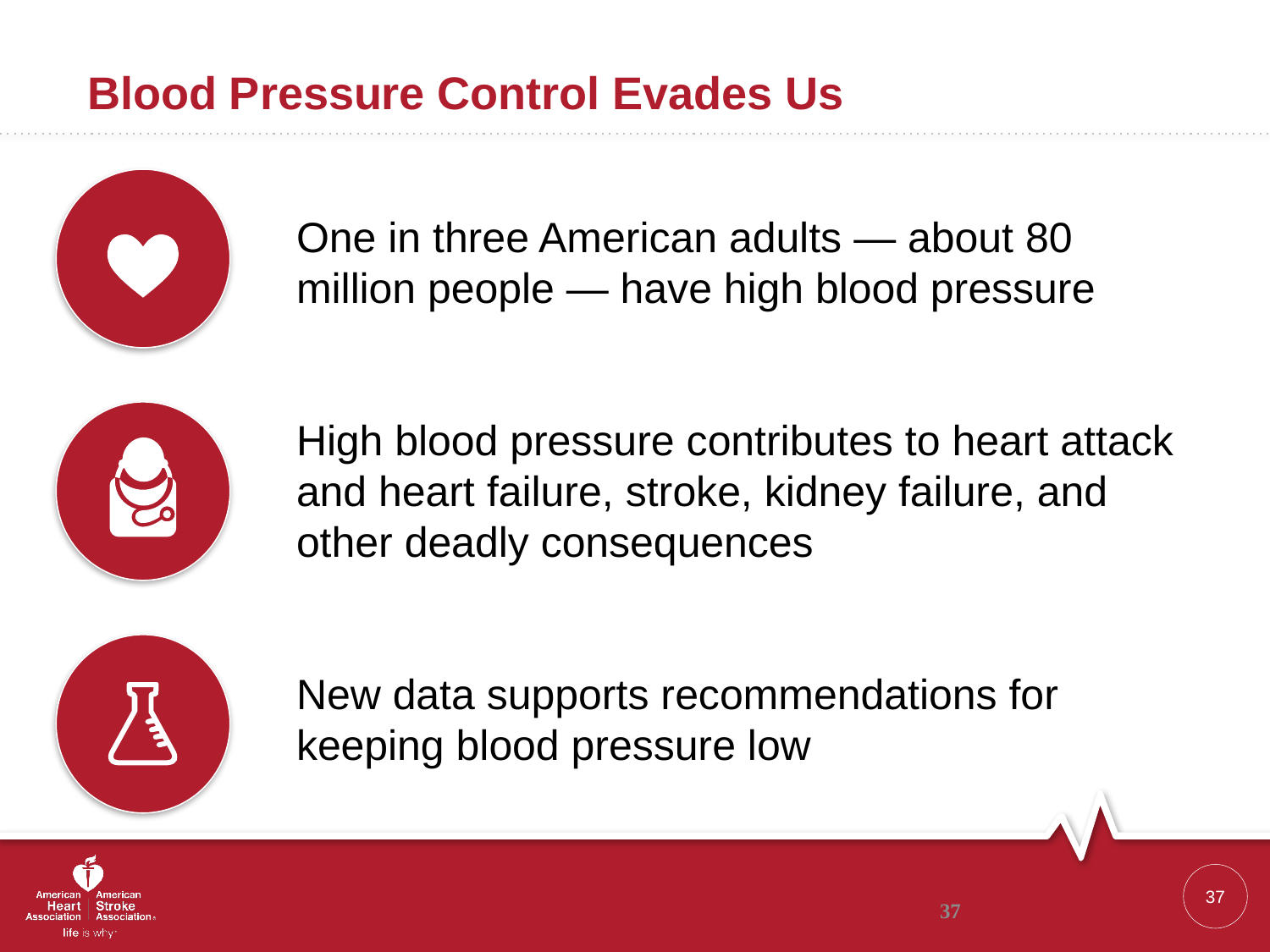

# Blood Pressure Control Evades Us

One in three American adults — about 80 million people — have high blood pressure

High blood pressure contributes to heart attack and heart failure, stroke, kidney failure, and other deadly consequences

New data supports recommendations for keeping blood pressure low

37